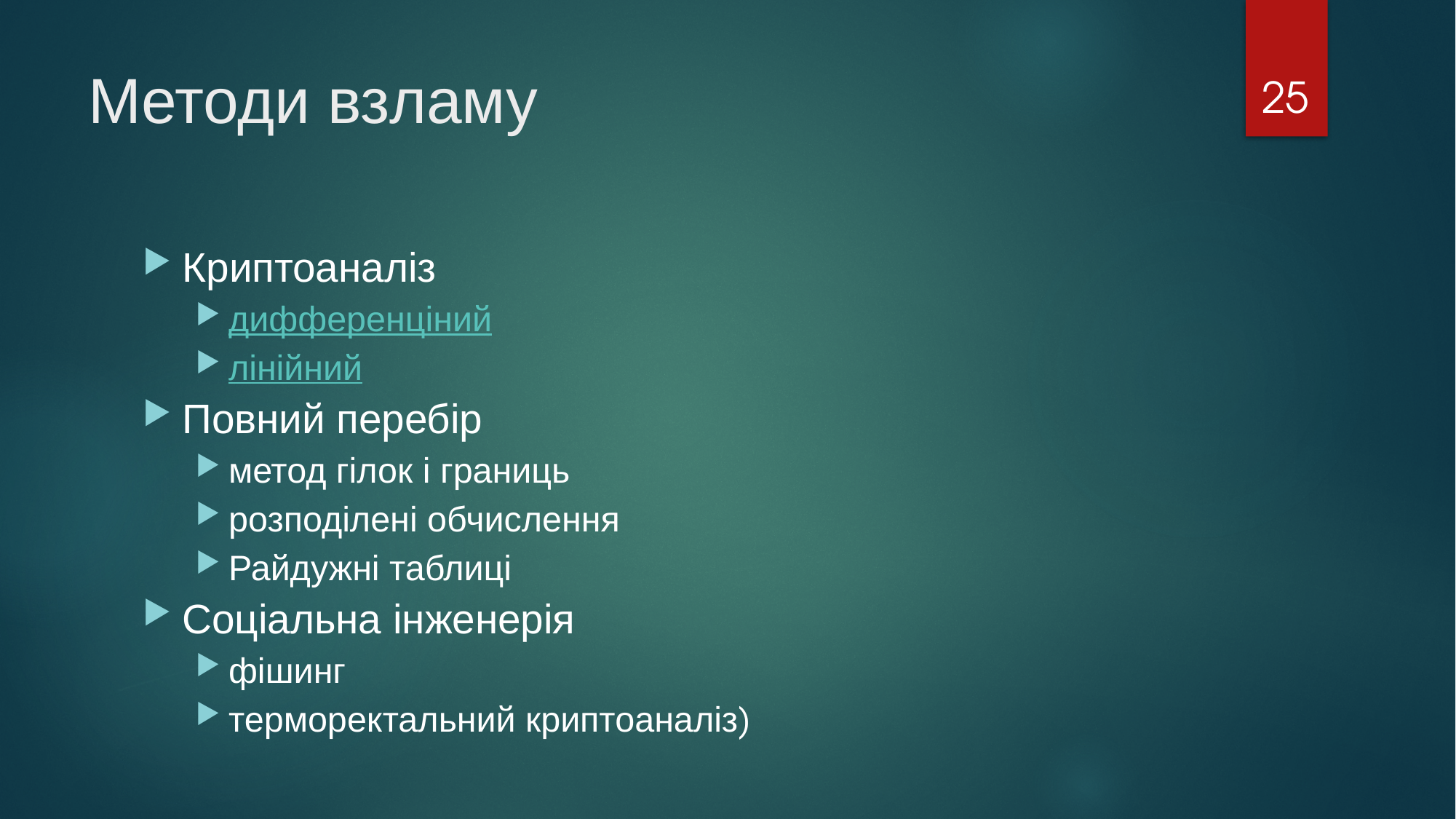

25
# Методи взламу
Криптоаналіз
дифференціний
лінійний
Повний перебір
метод гілок і границь
розподілені обчислення
Райдужні таблиці
Соціальна інженерія
фішинг
терморектальний криптоаналіз)